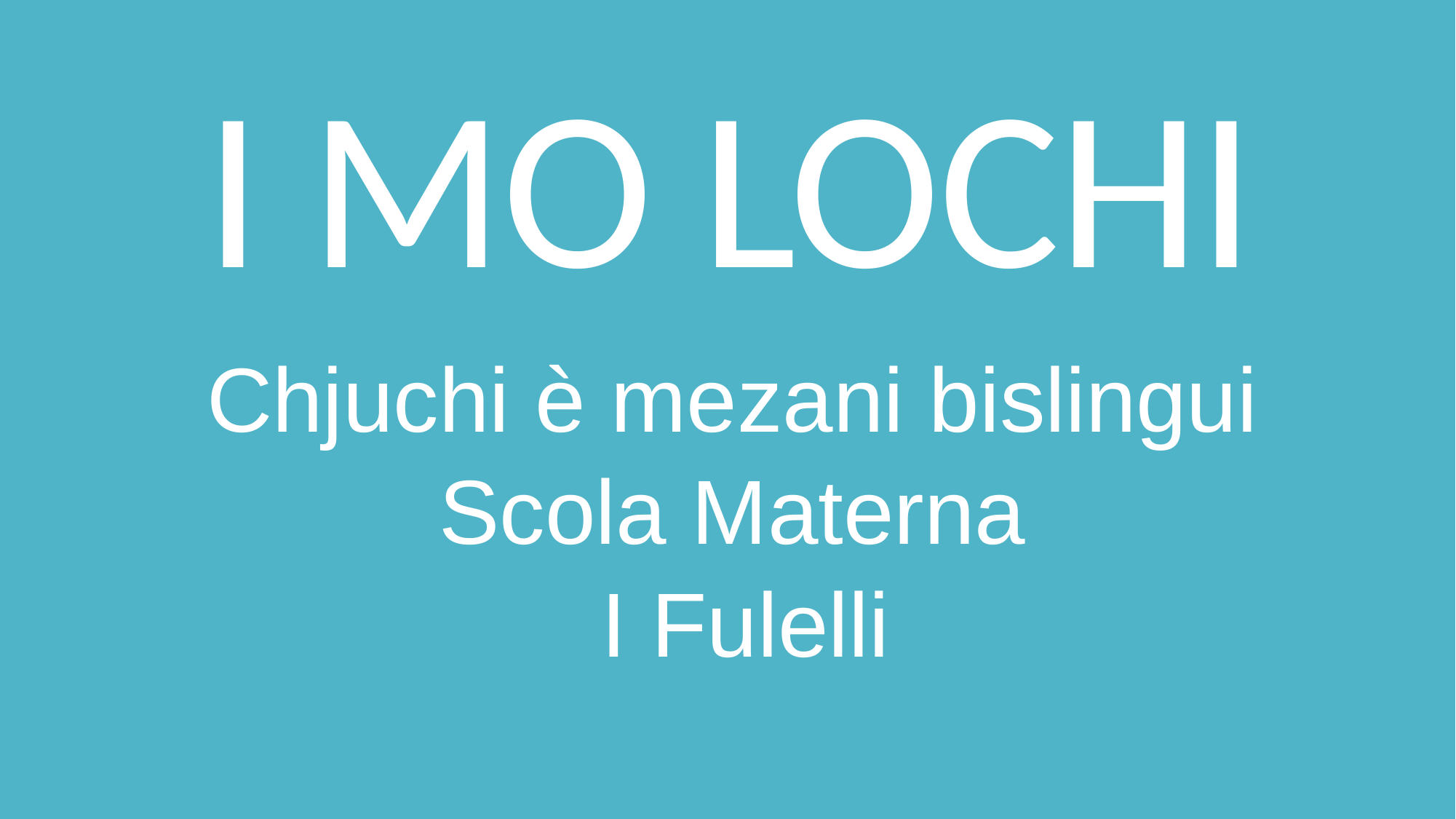

# I MO LOCHI
Chjuchi è mezani bislingui
Scola Materna
I Fulelli